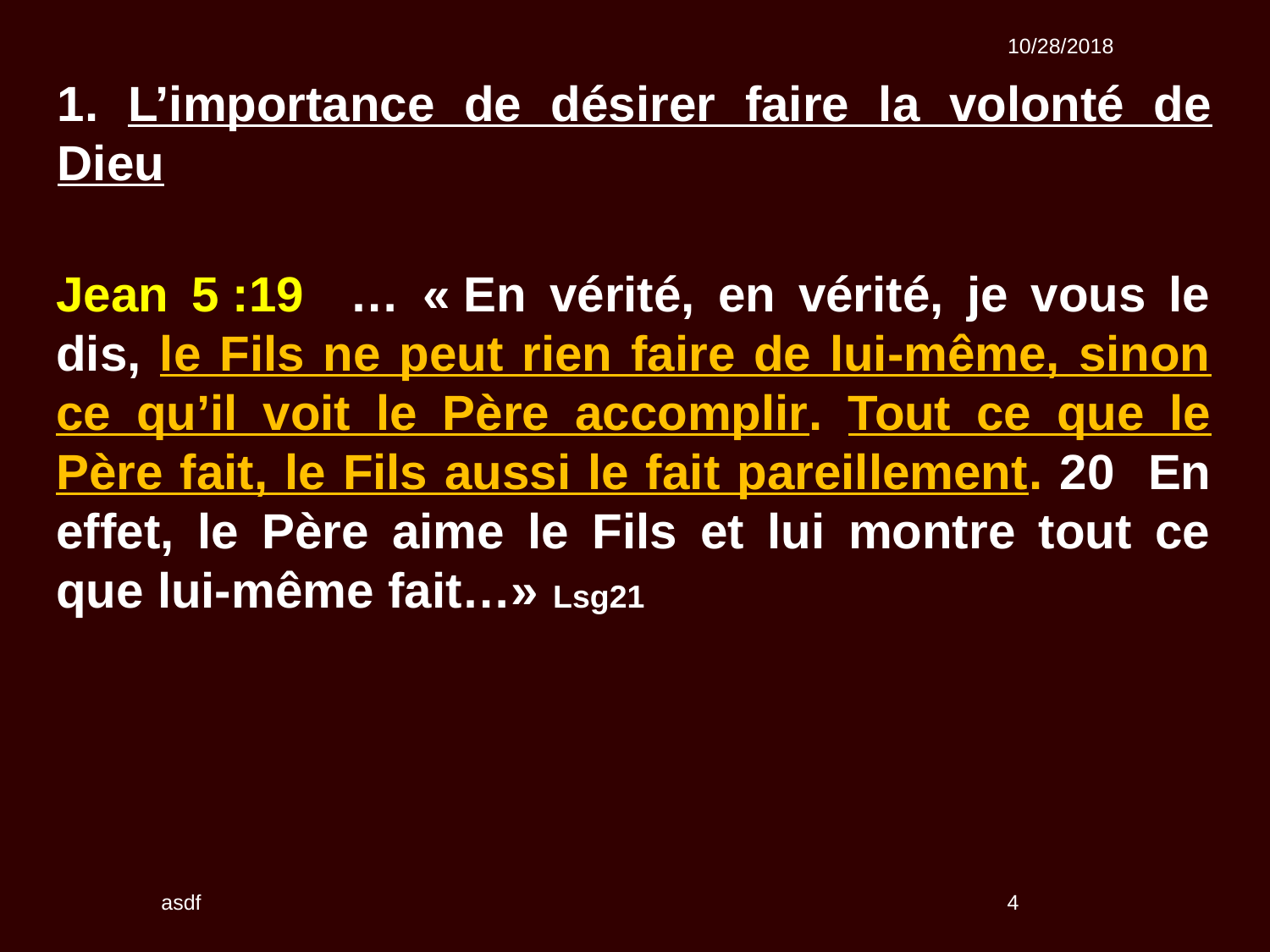

10/28/2018
1. L’importance de désirer faire la volonté de Dieu
Jean 5 :19  … « En vérité, en vérité, je vous le dis, le Fils ne peut rien faire de lui-même, sinon ce qu’il voit le Père accomplir. Tout ce que le Père fait, le Fils aussi le fait pareillement. 20  En effet, le Père aime le Fils et lui montre tout ce que lui-même fait…» Lsg21
asdf
4